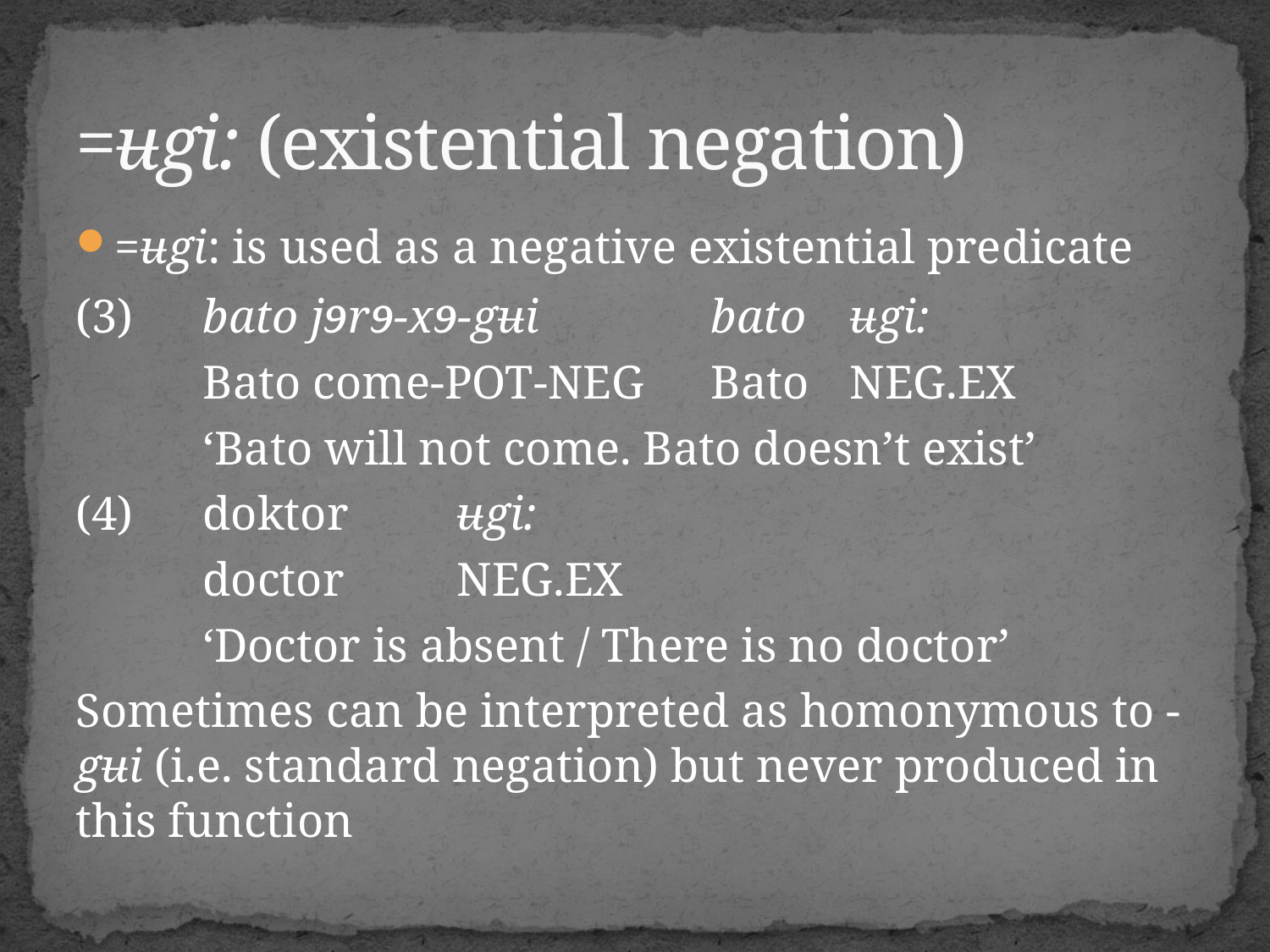

# =ʉgi: (existential negation)
=ʉgi: is used as a negative existential predicate
(3)	bato jɘrɘ-xɘ-gʉi 		bato 	 ʉgi:
	Bato come-pot-neg 	Bato 	 neg.ex
	‘Bato will not come. Bato doesn’t exist’
(4)	doktor 	ʉgi:
	doctor	neg.ex
	‘Doctor is absent / There is no doctor’
Sometimes can be interpreted as homonymous to -gʉi (i.e. standard negation) but never produced in this function